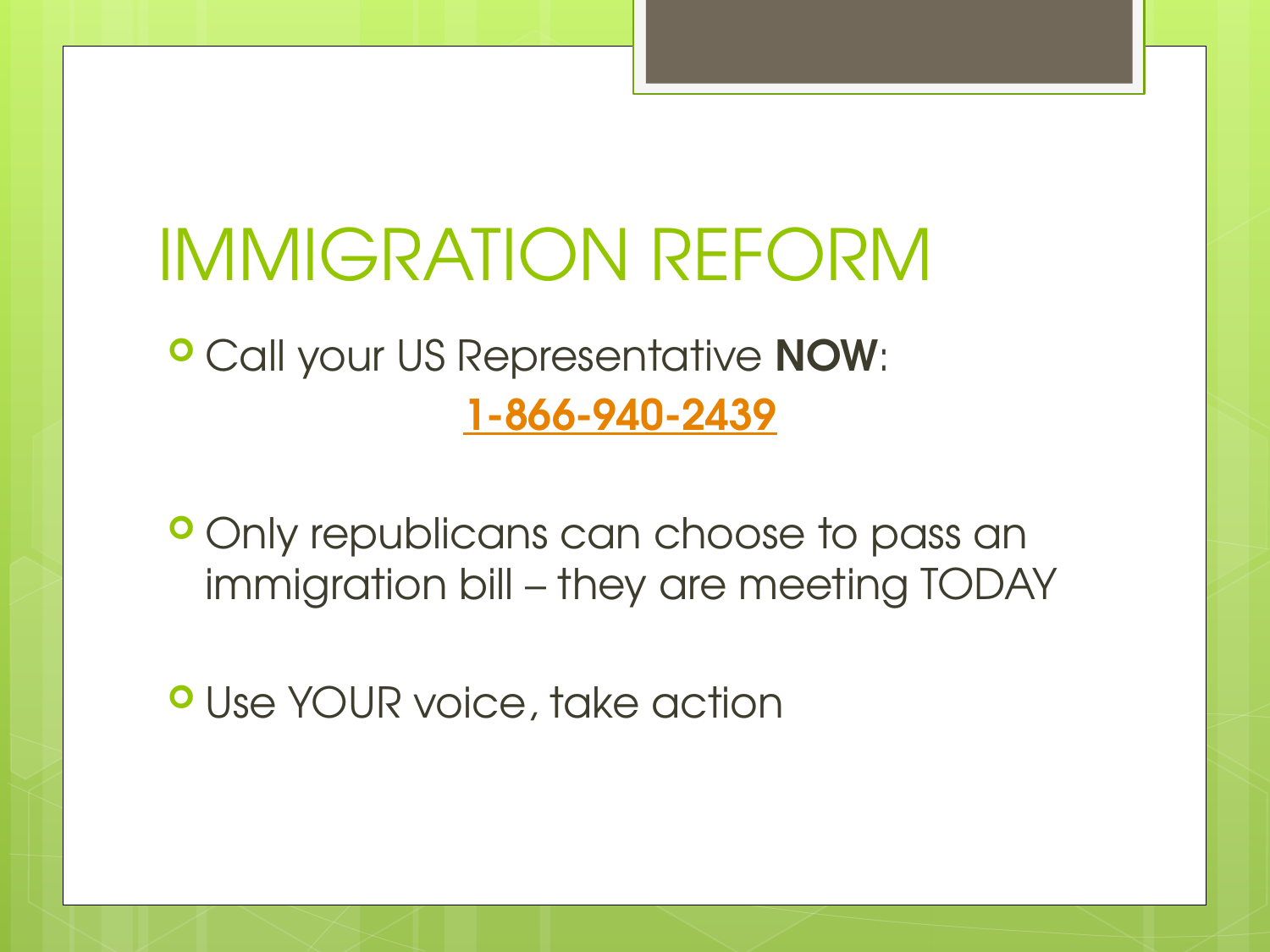

# IMMIGRATION REFORM
Call your US Representative NOW:
1-866-940-2439

Only republicans can choose to pass an immigration bill – they are meeting TODAY

Use YOUR voice, take action